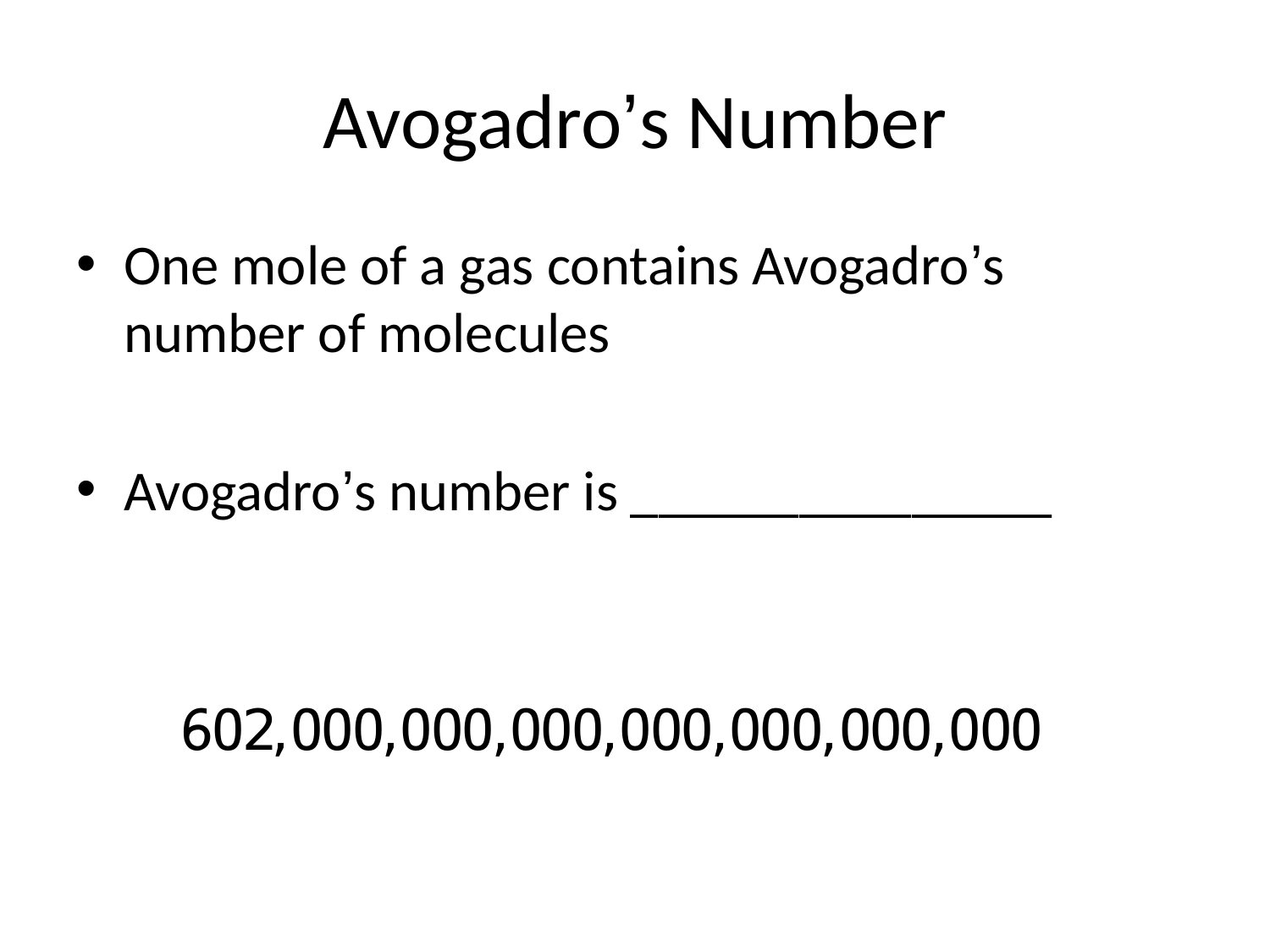

# Avogadro’s Number
One mole of a gas contains Avogadro’s number of molecules

Avogadro’s number is _______________

602,000,000,000,000,000,000,000